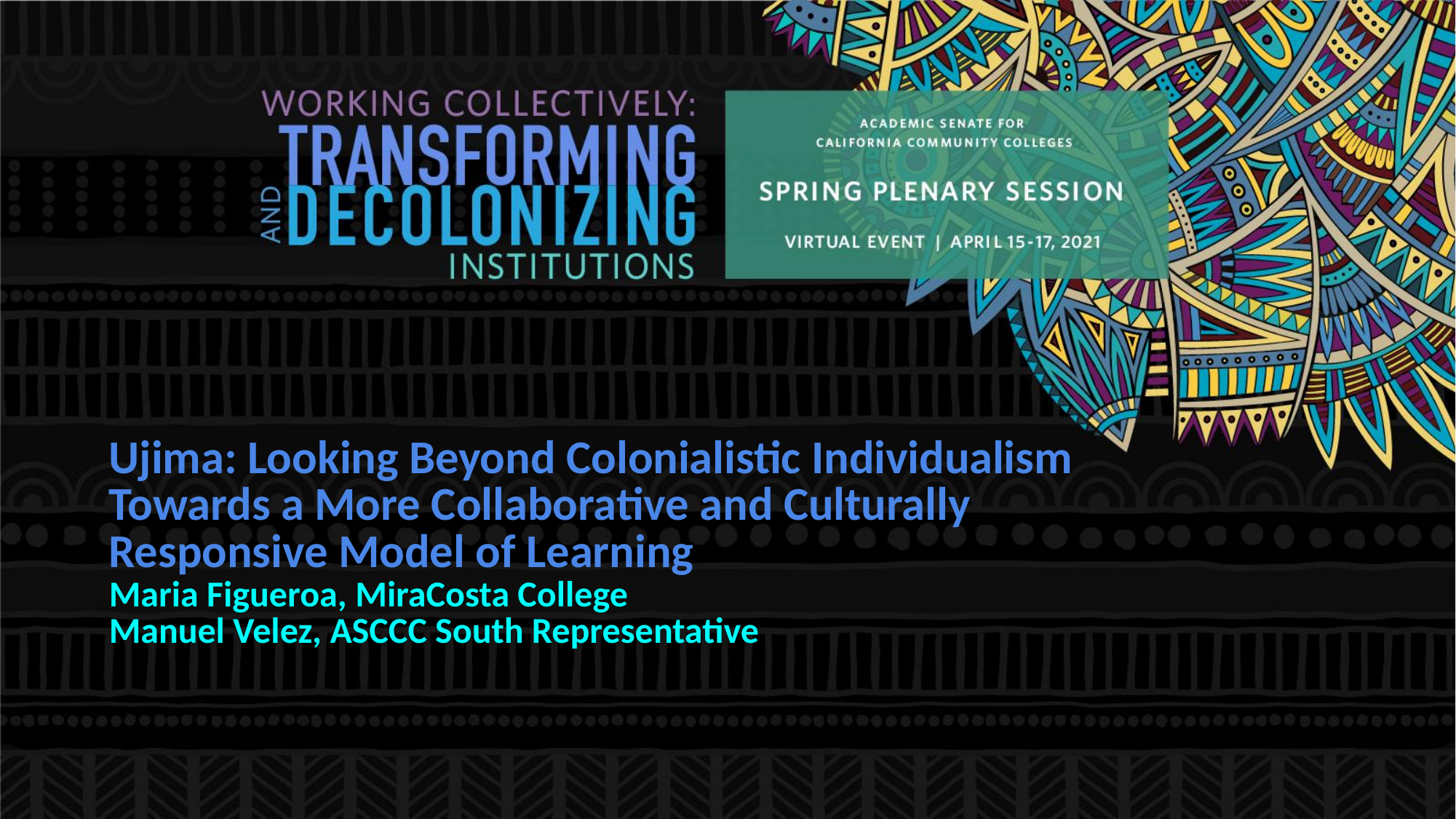

# Ujima: Looking Beyond Colonialistic Individualism
Towards a More Collaborative and Culturally
Responsive Model of Learning
Maria Figueroa, MiraCosta College
Manuel Velez, ASCCC South Representative